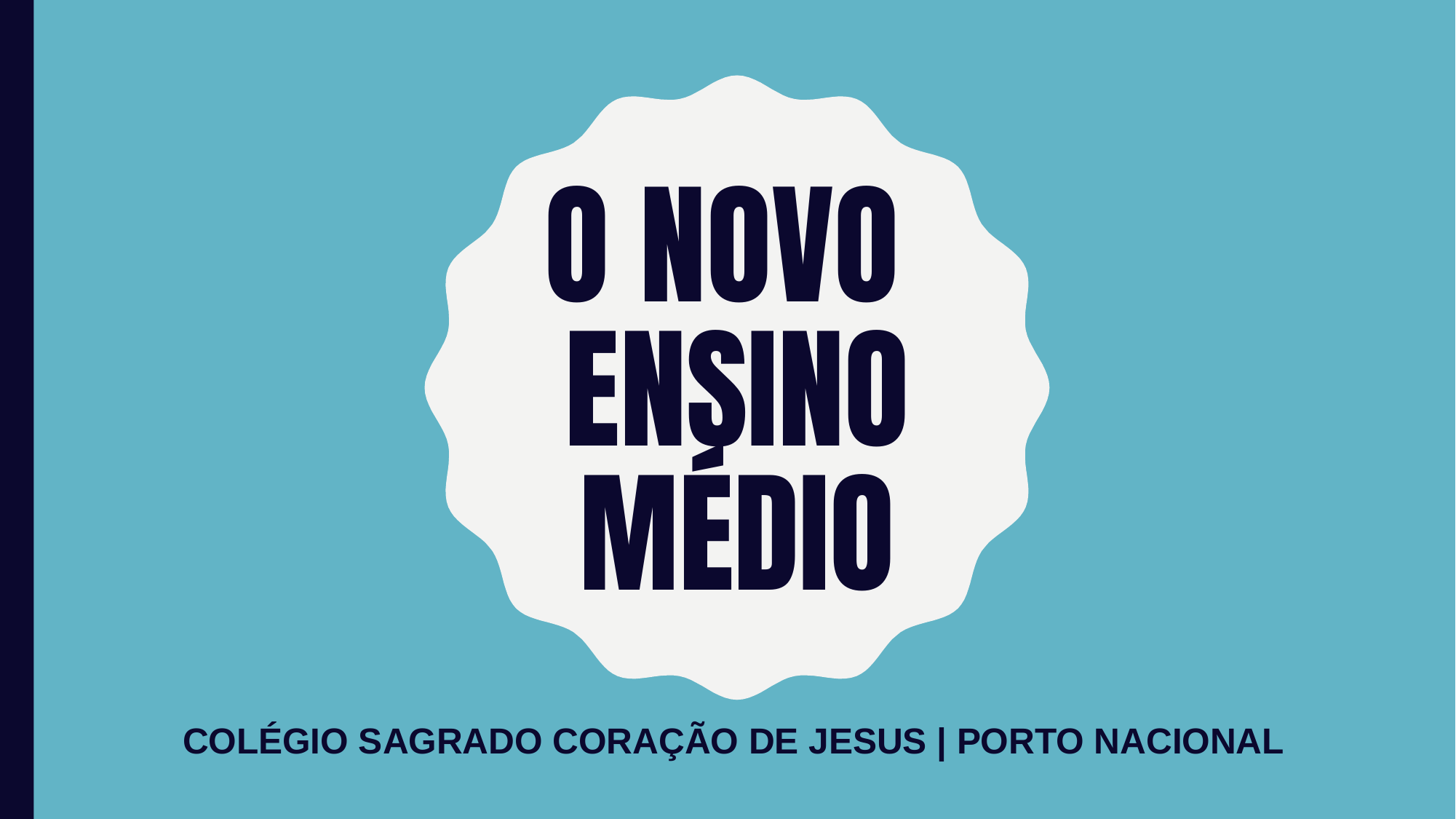

# O NOVO ENSINO MÉDIO
COLÉGIO SAGRADO CORAÇÃO DE JESUS | PORTO NACIONAL